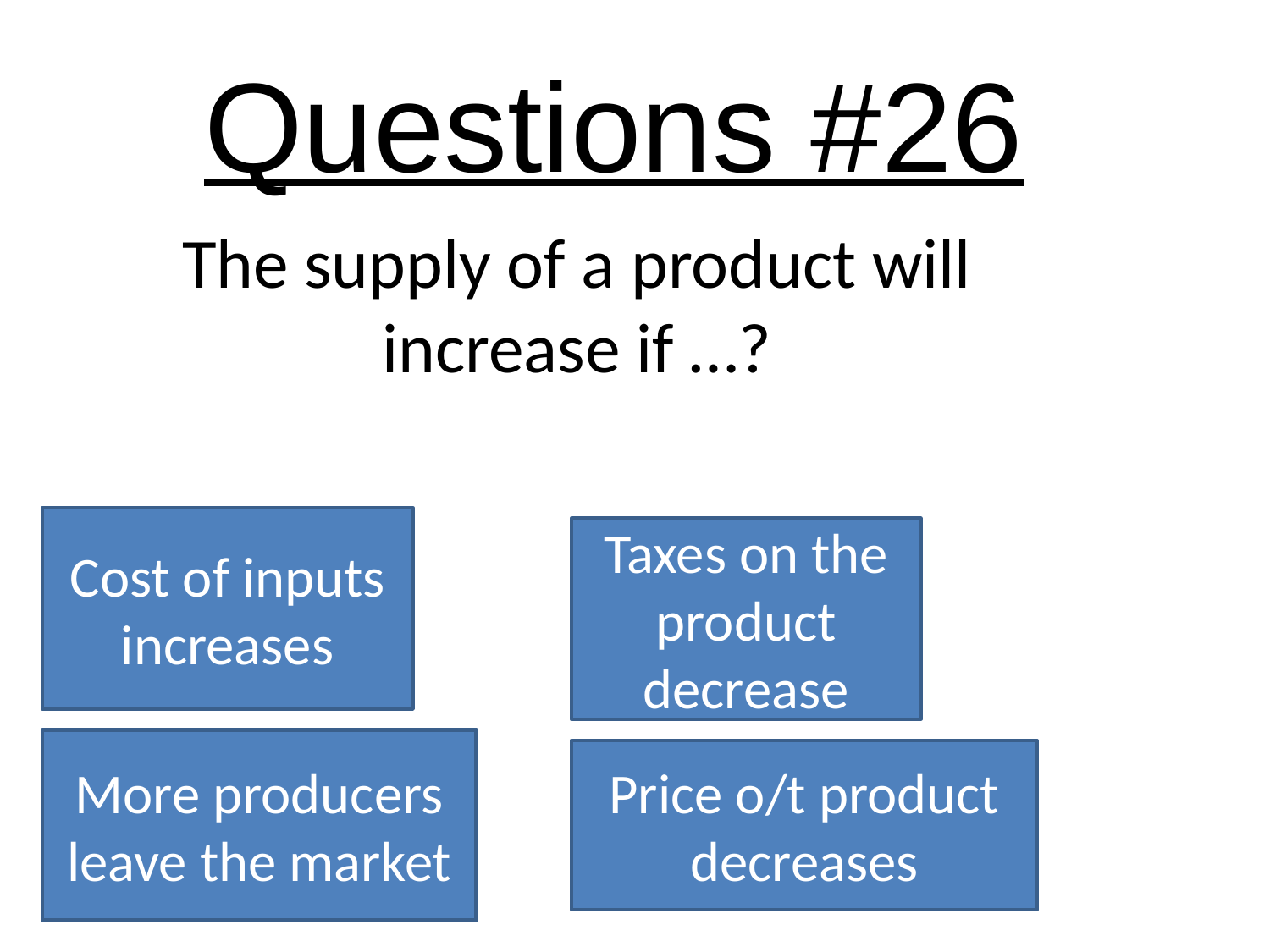

# Questions #26
The supply of a product will increase if …?
Cost of inputs increases
Taxes on the product decrease
More producers leave the market
Price o/t product decreases